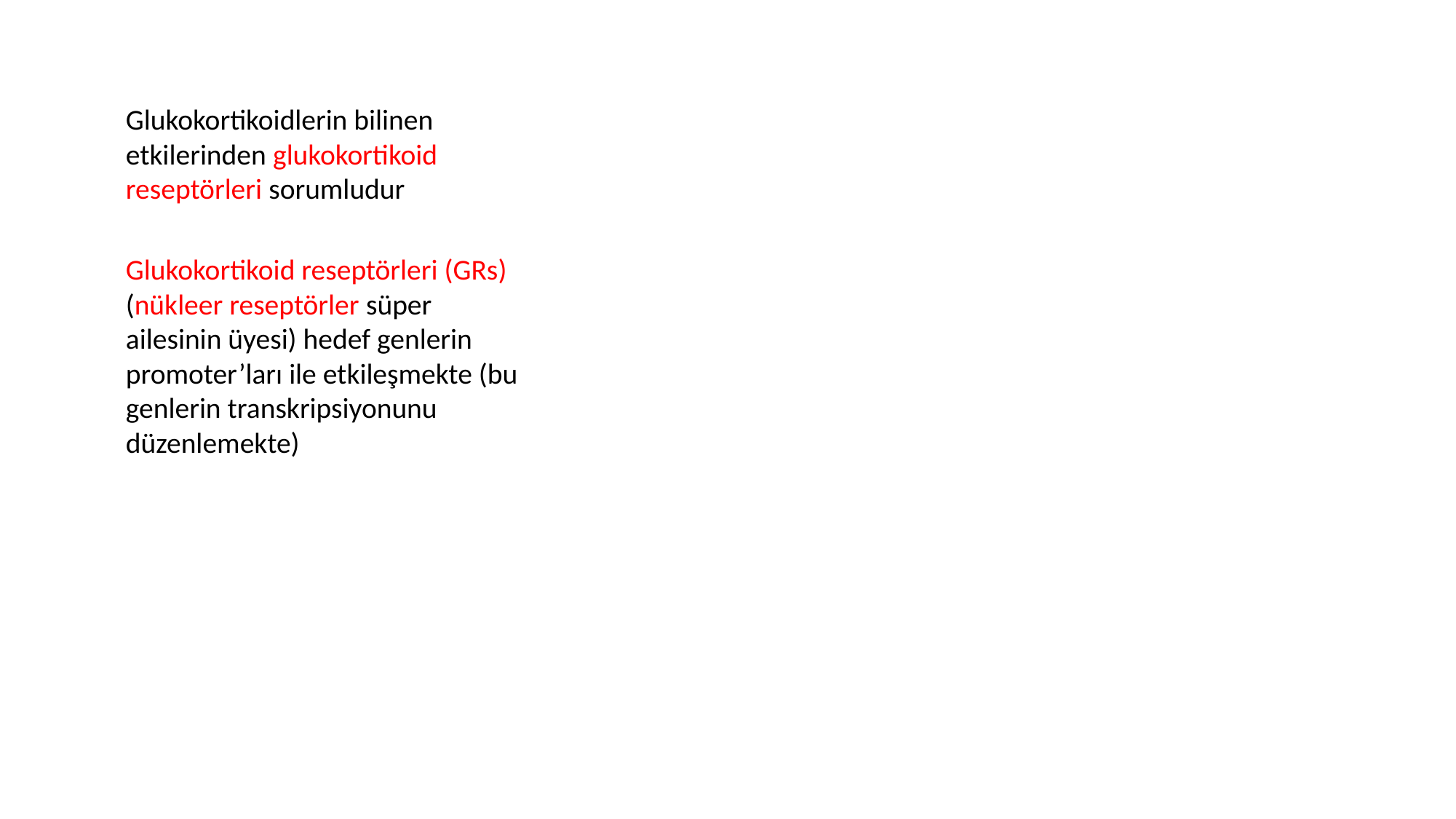

Glukokortikoidlerin bilinen etkilerinden glukokortikoid reseptörleri sorumludur

Glukokortikoid reseptörleri (GRs) (nükleer reseptörler süper ailesinin üyesi) hedef genlerin promoter’ları ile etkileşmekte (bu genlerin transkripsiyonunu düzenlemekte)